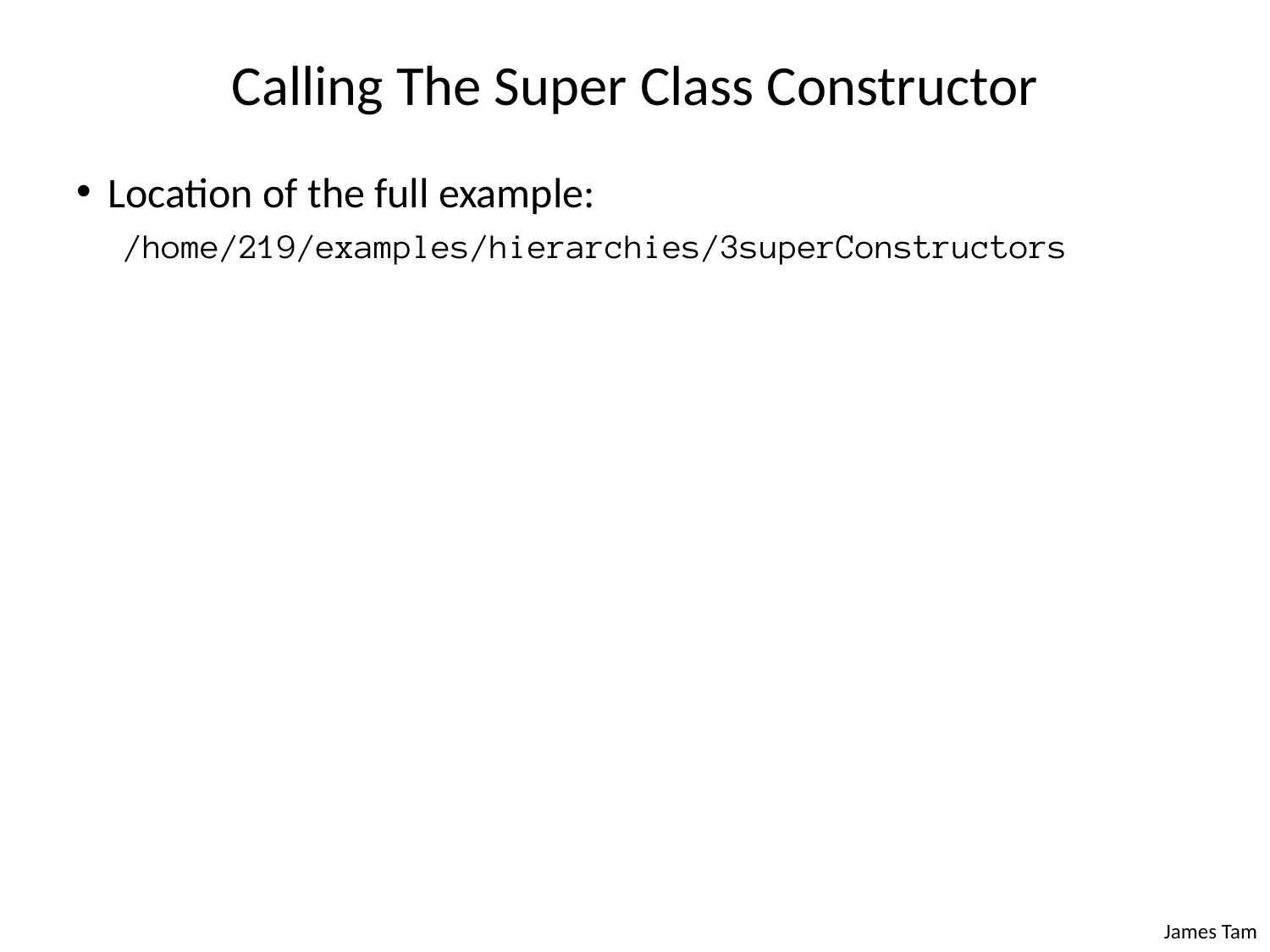

# Calling The Super Class Constructor
Location of the full example:
/home/219/examples/hierarchies/3superConstructors